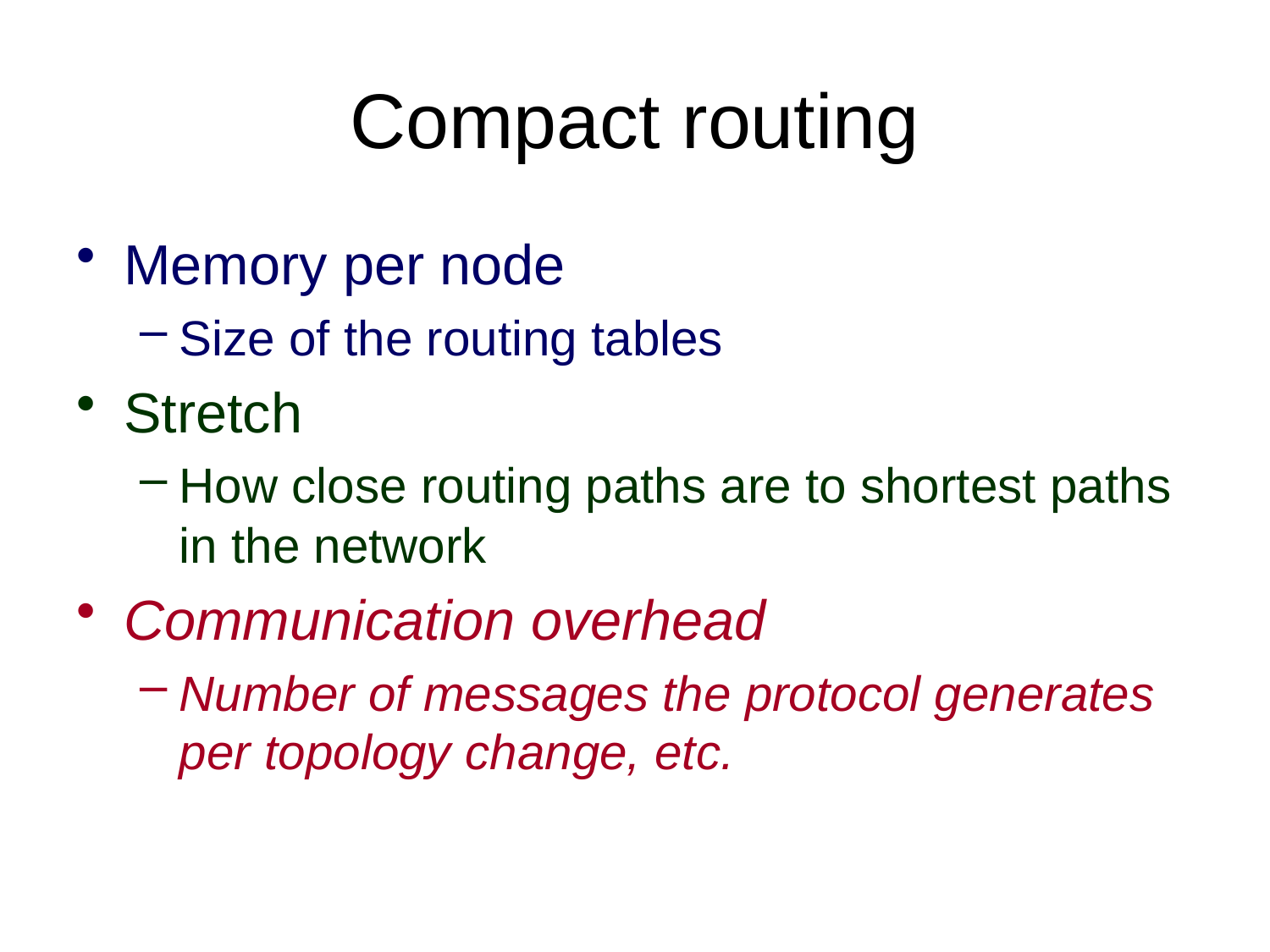

# Compact routing
Memory per node
Size of the routing tables
Stretch
How close routing paths are to shortest paths in the network
Communication overhead
Number of messages the protocol generates per topology change, etc.